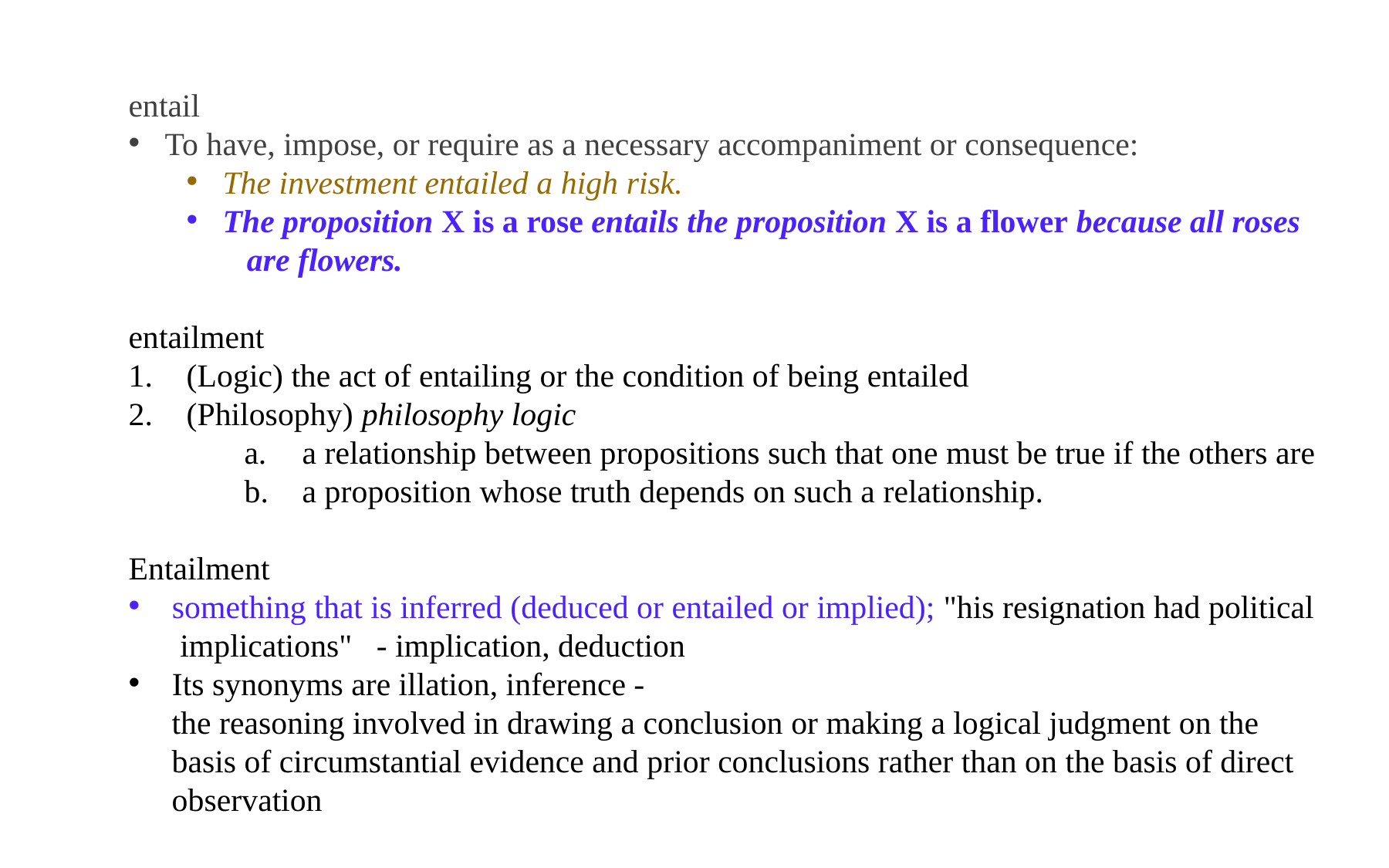

entail
To have, impose, or require as a necessary accompaniment or consequence:
The investment entailed a high risk.
The proposition X is a rose entails the proposition X is a flower because all roses     are flowers.

entailment
(Logic) the act of entailing or the condition of being entailed
(Philosophy) philosophy logic
a relationship between propositions such that one must be true if the others are
a proposition whose truth depends on such a relationship.

Entailment
something that is inferred (deduced or entailed or implied); "his resignation had political implications"   - implication, deduction
Its synonyms are illation, inference -
	the reasoning involved in drawing a conclusion or making a logical judgment on the      basis of circumstantial evidence and prior conclusions rather than on the basis of direct observation